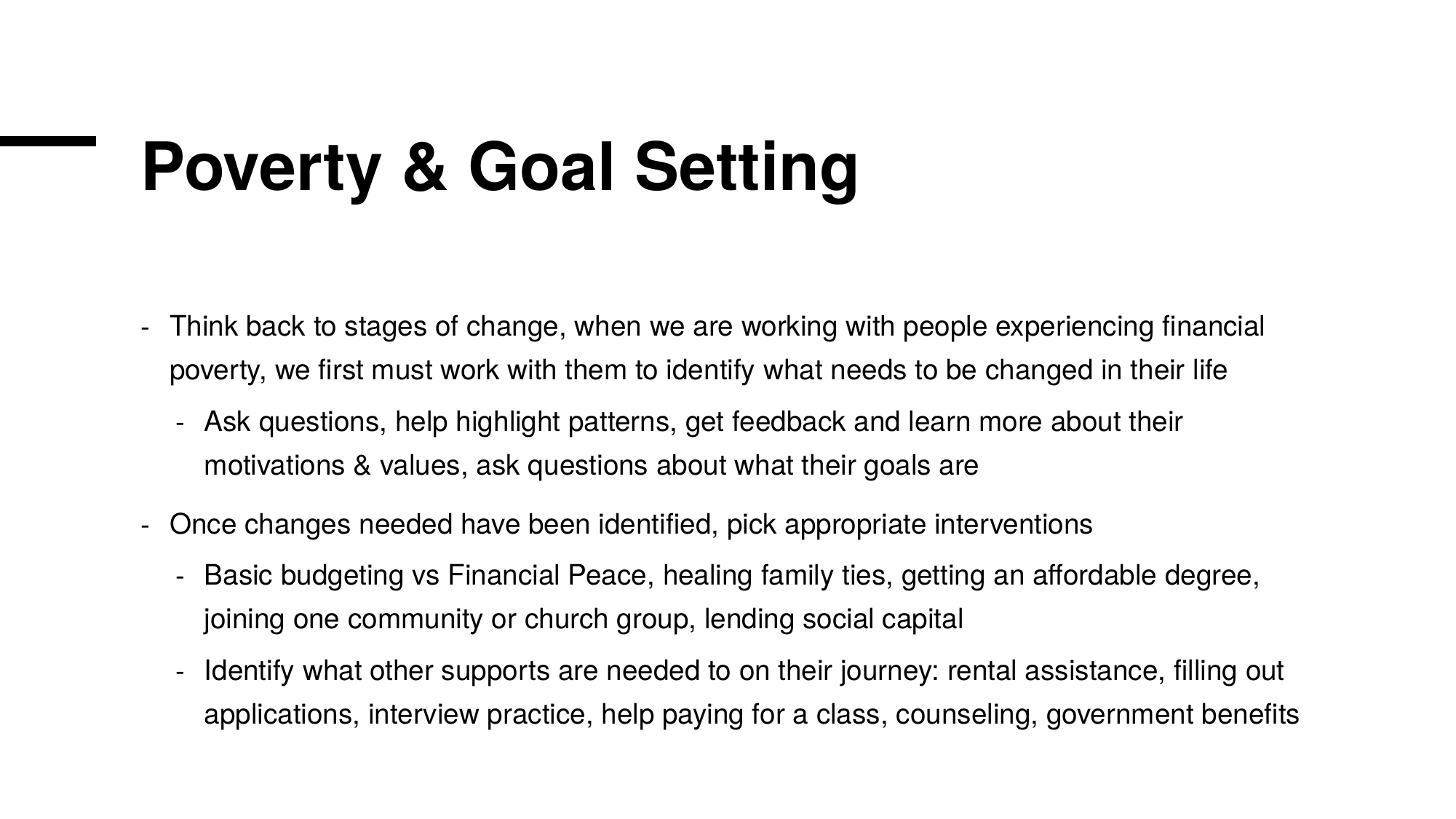

# Poverty & Goal Setting
Think back to stages of change, when we are working with people experiencing financial poverty, we first must work with them to identify what needs to be changed in their life
Ask questions, help highlight patterns, get feedback and learn more about their motivations & values, ask questions about what their goals are
Once changes needed have been identified, pick appropriate interventions
Basic budgeting vs Financial Peace, healing family ties, getting an affordable degree, joining one community or church group, lending social capital
Identify what other supports are needed to on their journey: rental assistance, filling out applications, interview practice, help paying for a class, counseling, government benefits